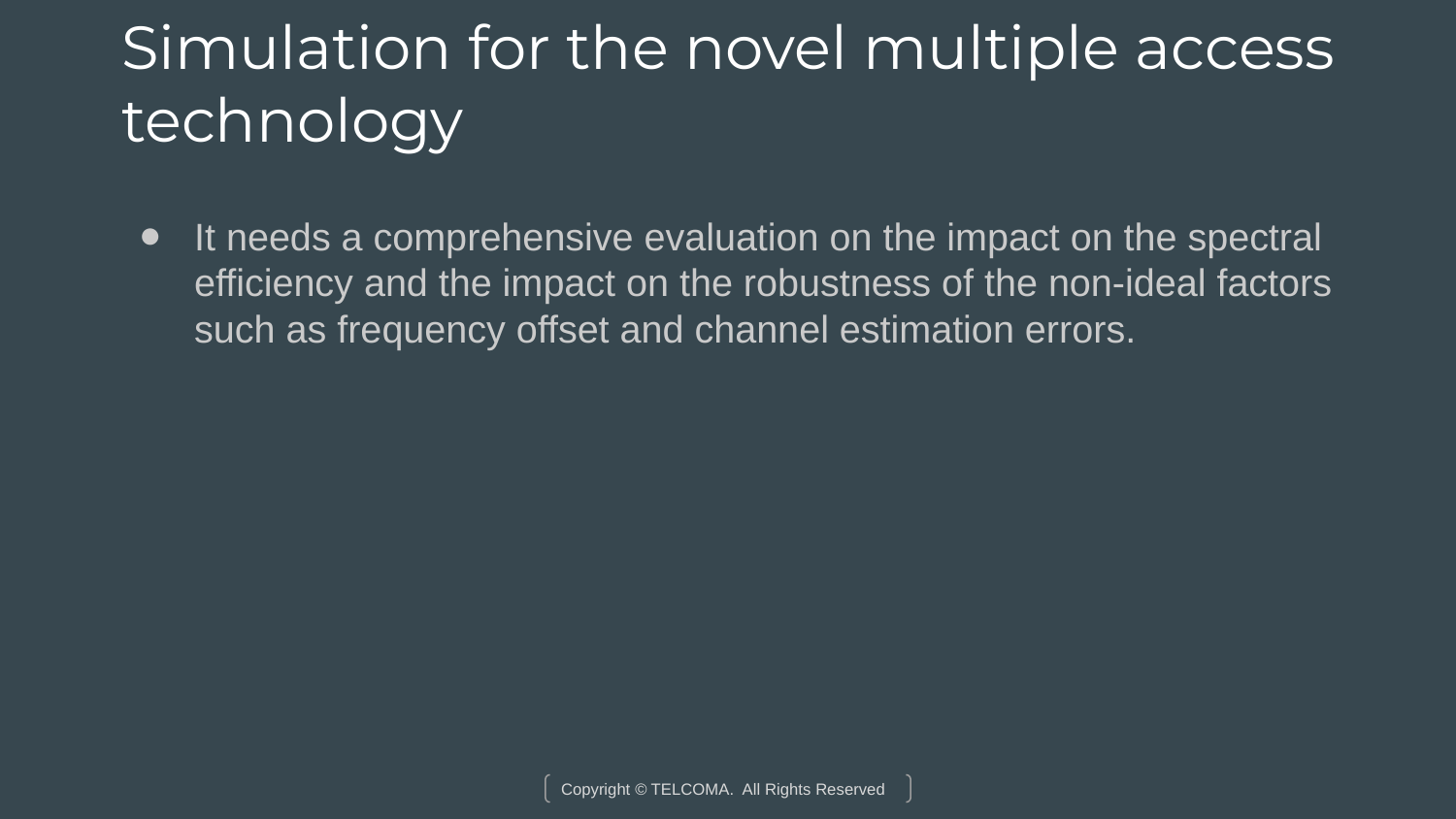

# Simulation for the novel multiple access technology
It needs a comprehensive evaluation on the impact on the spectral efficiency and the impact on the robustness of the non-ideal factors such as frequency offset and channel estimation errors.